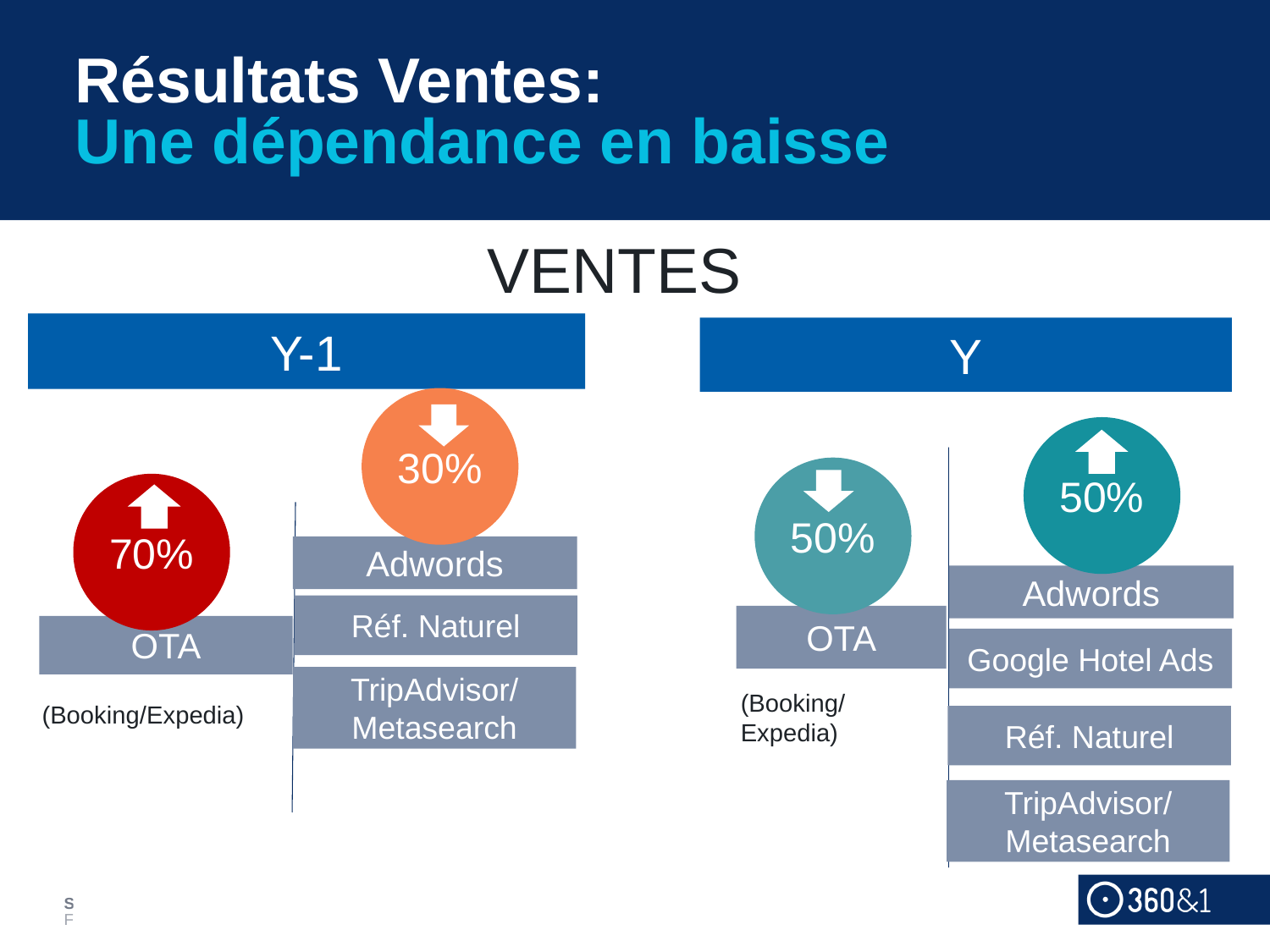

Résultats Ventes:
Une dépendance en baisse
VENTES
Y-1
Y
30%

50%

50%

70%

Adwords
Adwords
Réf. Naturel
OTA
OTA
Google Hotel Ads
TripAdvisor/Metasearch
(Booking/Expedia)
(Booking/Expedia)
Réf. Naturel
TripAdvisor/Metasearch